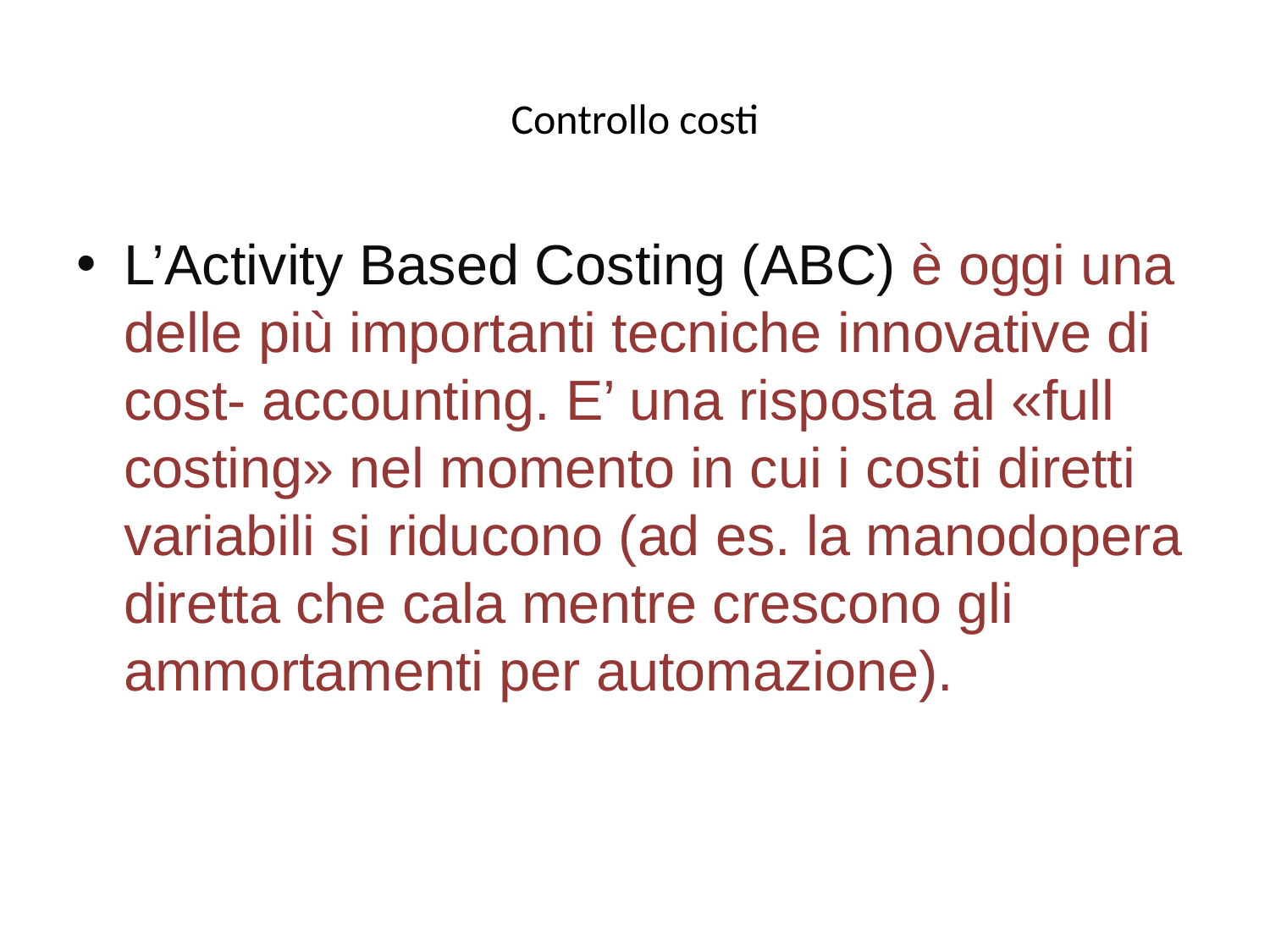

# Controllo costi
L’Activity Based Costing (ABC) è oggi una delle più importanti tecniche innovative di cost- accounting. E’ una risposta al «full costing» nel momento in cui i costi diretti variabili si riducono (ad es. la manodopera diretta che cala mentre crescono gli ammortamenti per automazione).